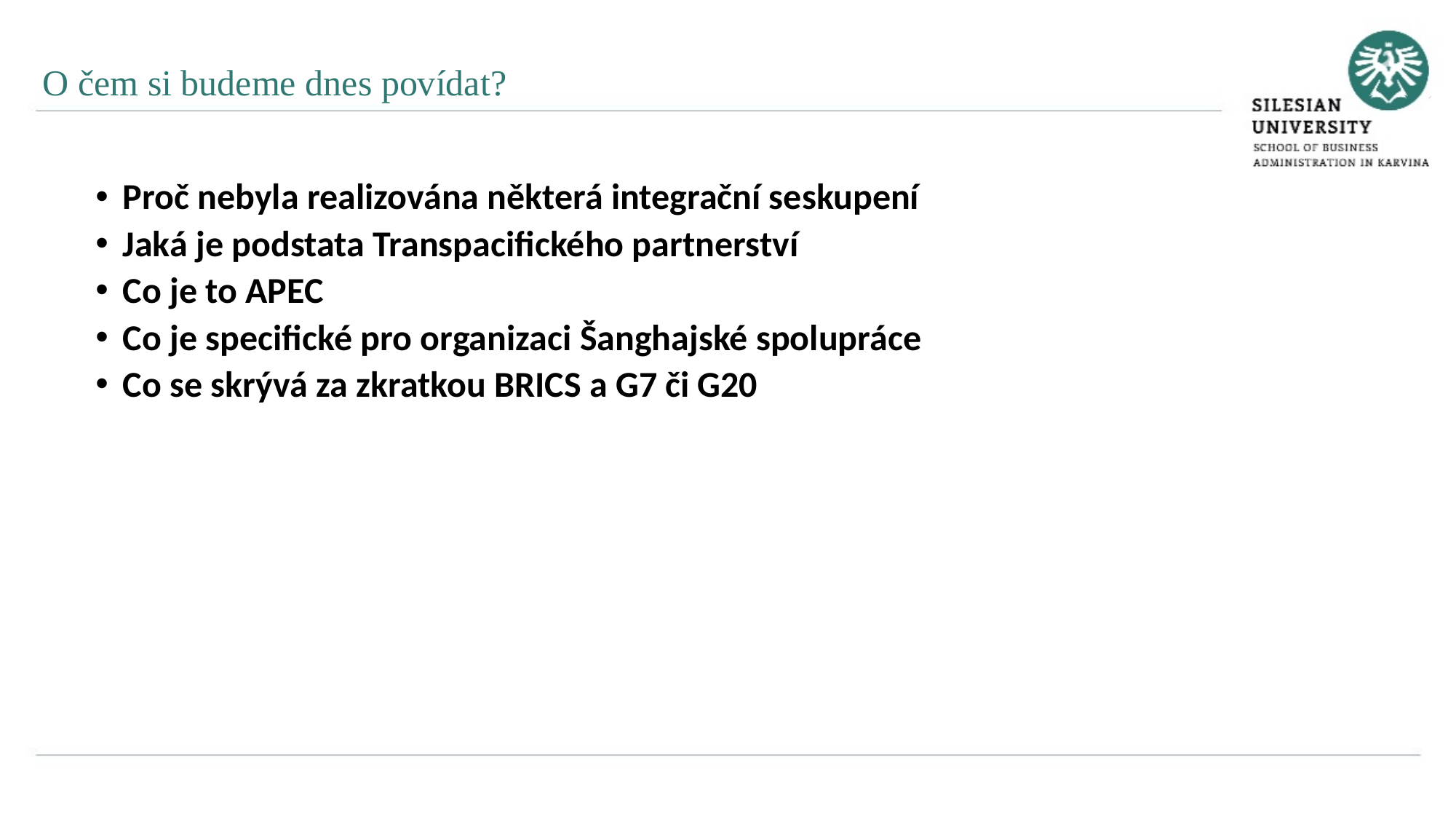

O čem si budeme dnes povídat?
Proč nebyla realizována některá integrační seskupení
Jaká je podstata Transpacifického partnerství
Co je to APEC
Co je specifické pro organizaci Šanghajské spolupráce
Co se skrývá za zkratkou BRICS a G7 či G20